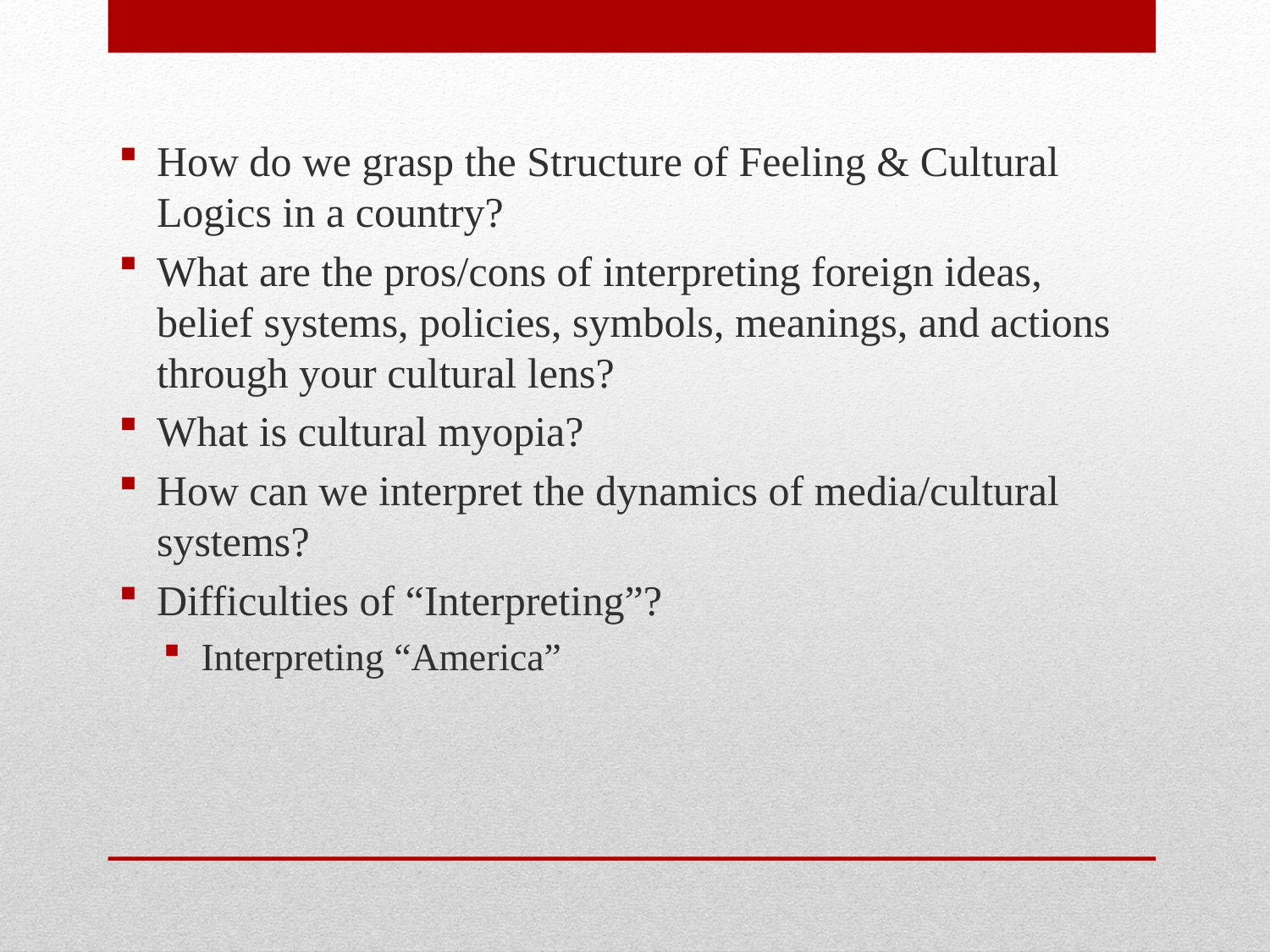

How do we grasp the Structure of Feeling & Cultural Logics in a country?
What are the pros/cons of interpreting foreign ideas, belief systems, policies, symbols, meanings, and actions through your cultural lens?
What is cultural myopia?
How can we interpret the dynamics of media/cultural systems?
Difficulties of “Interpreting”?
Interpreting “America”